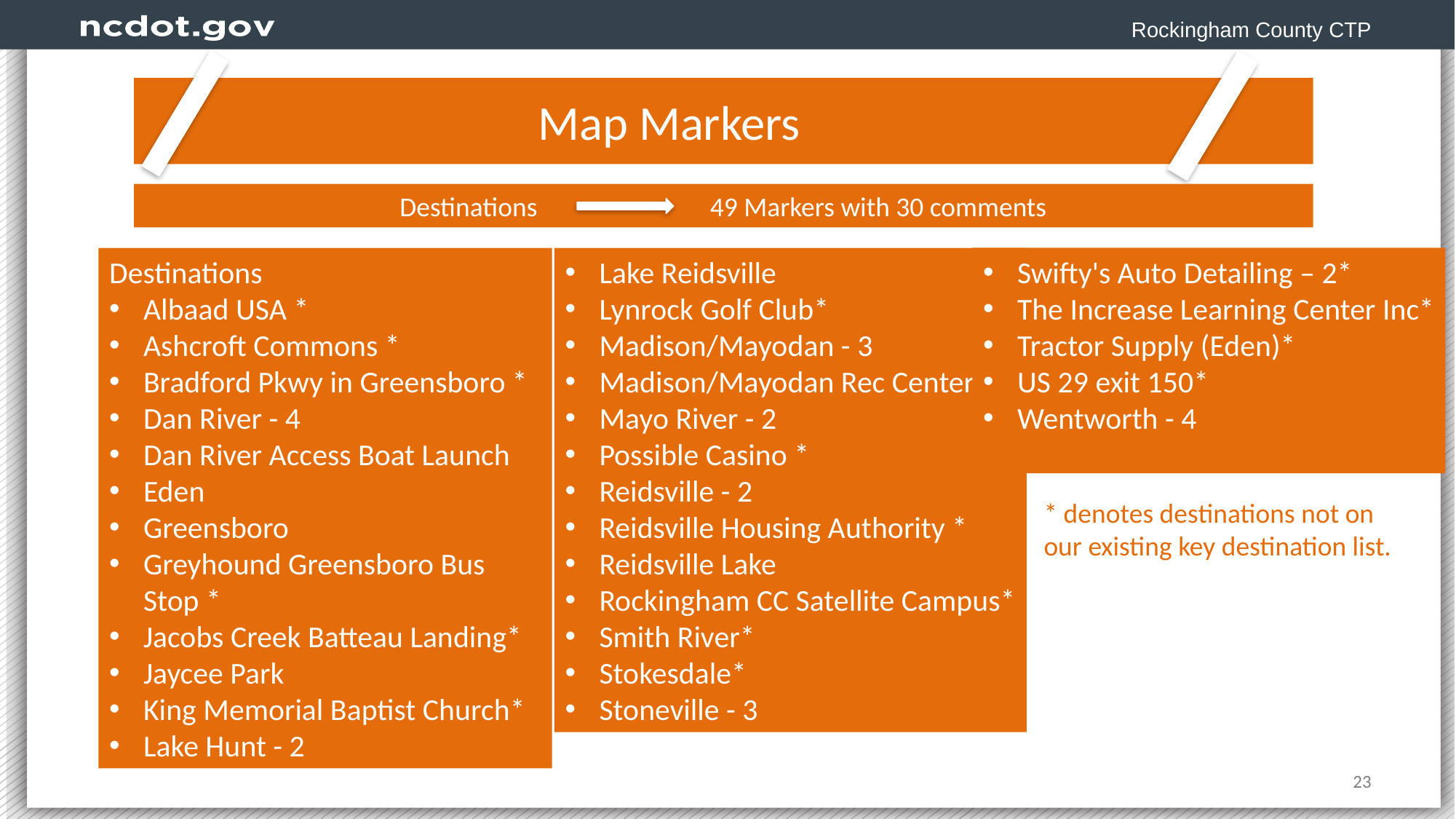

Rockingham County CTP

		                Map Markers
Destinations                            49 Markers with 30 comments

Swifty's Auto Detailing – 2*
The Increase Learning Center Inc*
Tractor Supply (Eden)*
US 29 exit 150*
Wentworth - 4

Destinations
Albaad USA *
Ashcroft Commons *
Bradford Pkwy in Greensboro *
Dan River - 4
Dan River Access Boat Launch
Eden
Greensboro
Greyhound Greensboro Bus Stop *
Jacobs Creek Batteau Landing*
Jaycee Park
King Memorial Baptist Church*
Lake Hunt - 2
Lake Reidsville
Lynrock Golf Club*
Madison/Mayodan - 3
Madison/Mayodan Rec Center
Mayo River - 2
Possible Casino *
Reidsville - 2
Reidsville Housing Authority *
Reidsville Lake
Rockingham CC Satellite Campus*
Smith River*
Stokesdale*
Stoneville - 3
* denotes destinations not on our existing key destination list.
23